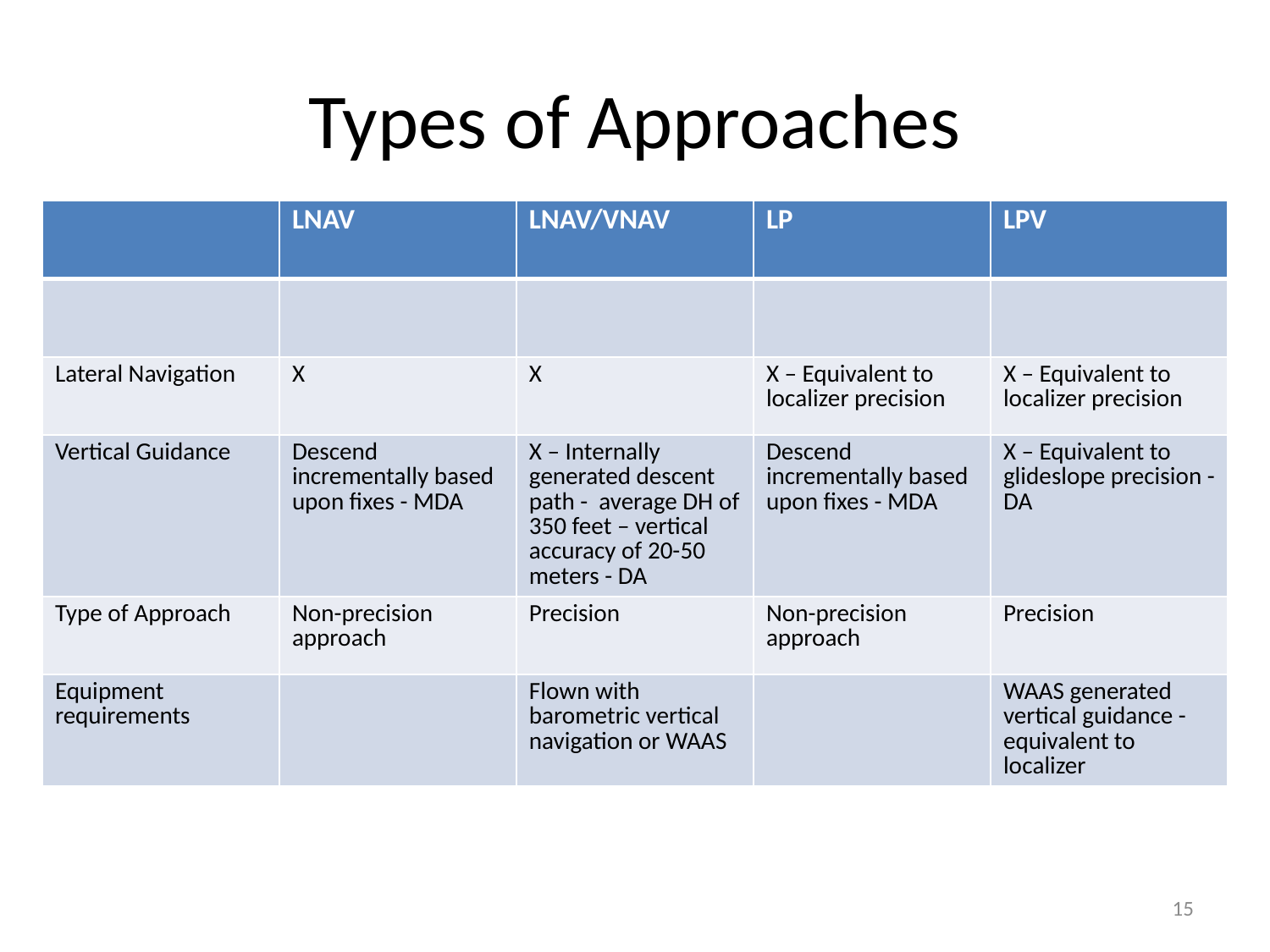

# Types of Approaches
|  | LNAV | LNAV/VNAV | LP | LPV |
| --- | --- | --- | --- | --- |
|  |  |  |  |  |
| Lateral Navigation | X | X | X – Equivalent to localizer precision | X – Equivalent to localizer precision |
| Vertical Guidance | Descend incrementally based upon fixes - MDA | X – Internally generated descent path - average DH of 350 feet – vertical accuracy of 20-50 meters - DA | Descend incrementally based upon fixes - MDA | X – Equivalent to glideslope precision - DA |
| Type of Approach | Non-precision approach | Precision | Non-precision approach | Precision |
| Equipment requirements |  | Flown with barometric vertical navigation or WAAS |  | WAAS generated vertical guidance - equivalent to localizer |
15